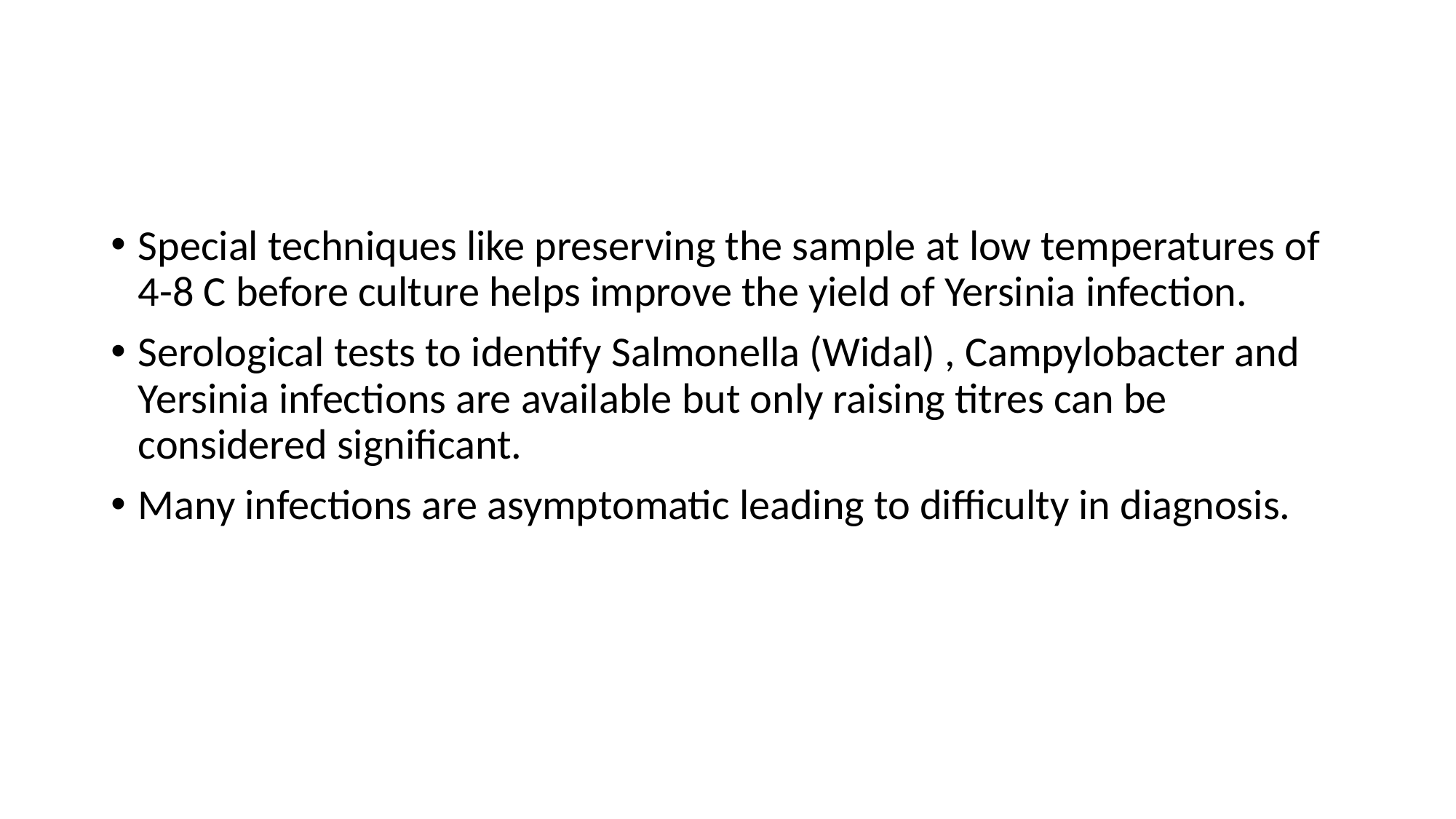

#
Special techniques like preserving the sample at low temperatures of 4-8 C before culture helps improve the yield of Yersinia infection.
Serological tests to identify Salmonella (Widal) , Campylobacter and Yersinia infections are available but only raising titres can be considered significant.
Many infections are asymptomatic leading to difficulty in diagnosis.